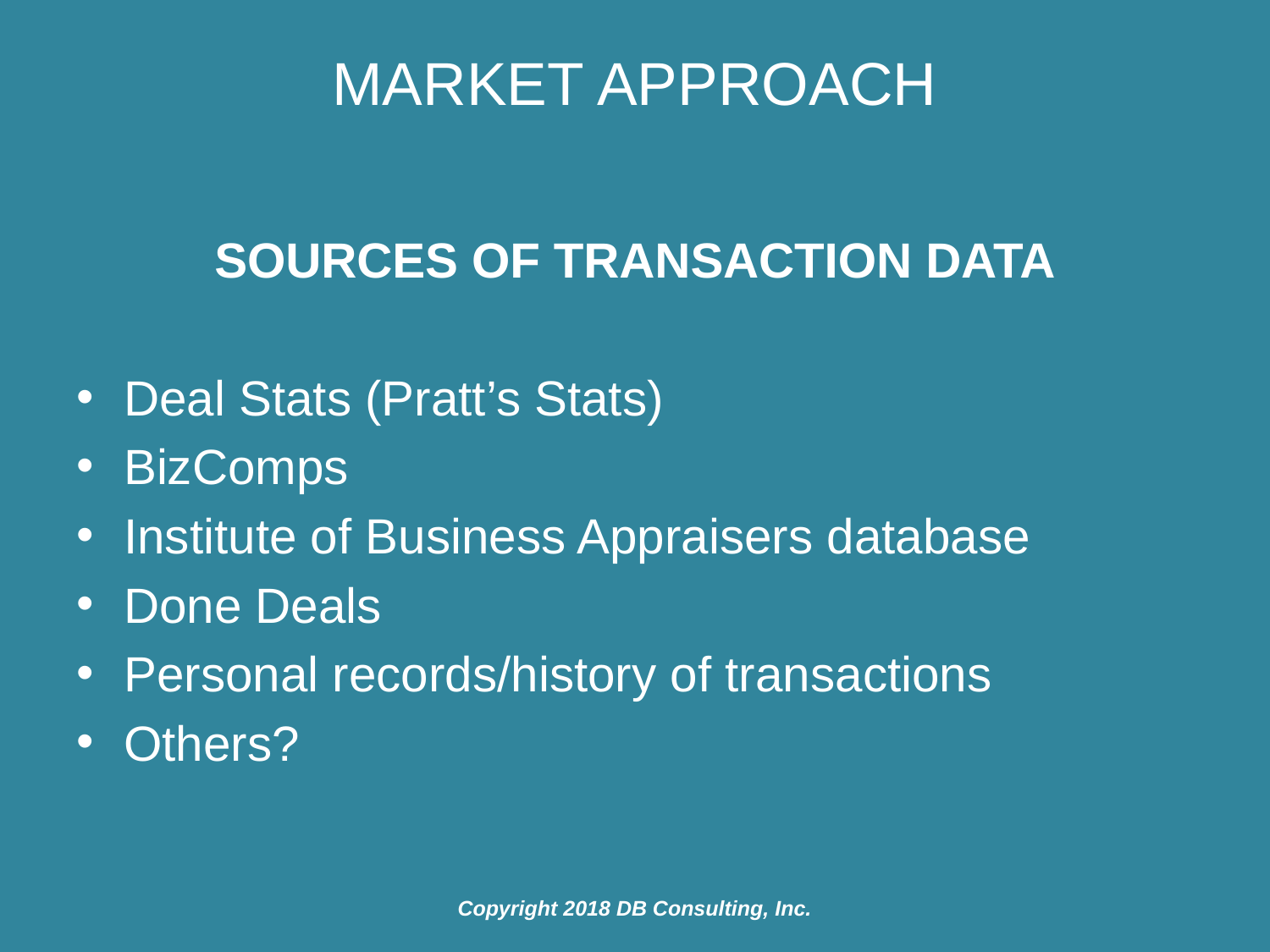

# Market Approach
Sources of transaction data

Deal Stats (Pratt’s Stats)
BizComps
Institute of Business Appraisers database
Done Deals
Personal records/history of transactions
Others?
Copyright 2018 DB Consulting, Inc.